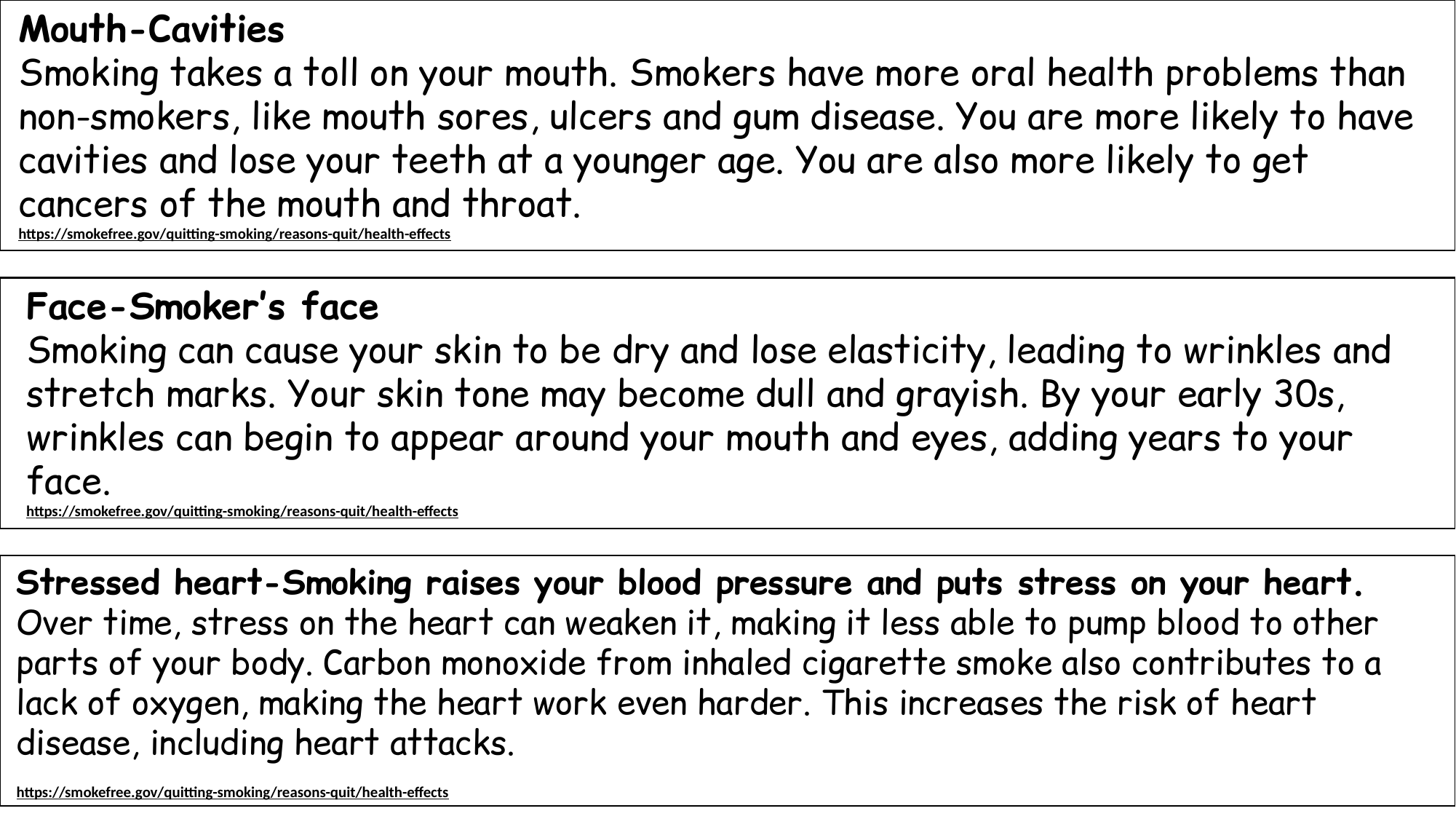

Mouth-Cavities
Smoking takes a toll on your mouth. Smokers have more oral health problems than non-smokers, like mouth sores, ulcers and gum disease. You are more likely to have cavities and lose your teeth at a younger age. You are also more likely to get cancers of the mouth and throat.
https://smokefree.gov/quitting-smoking/reasons-quit/health-effects

Face-Smoker’s face
Smoking can cause your skin to be dry and lose elasticity, leading to wrinkles and stretch marks. Your skin tone may become dull and grayish. By your early 30s, wrinkles can begin to appear around your mouth and eyes, adding years to your face.
https://smokefree.gov/quitting-smoking/reasons-quit/health-effects

Stressed heart-Smoking raises your blood pressure and puts stress on your heart.
Over time, stress on the heart can weaken it, making it less able to pump blood to other parts of your body. Carbon monoxide from inhaled cigarette smoke also contributes to a lack of oxygen, making the heart work even harder. This increases the risk of heart disease, including heart attacks.
https://smokefree.gov/quitting-smoking/reasons-quit/health-effects